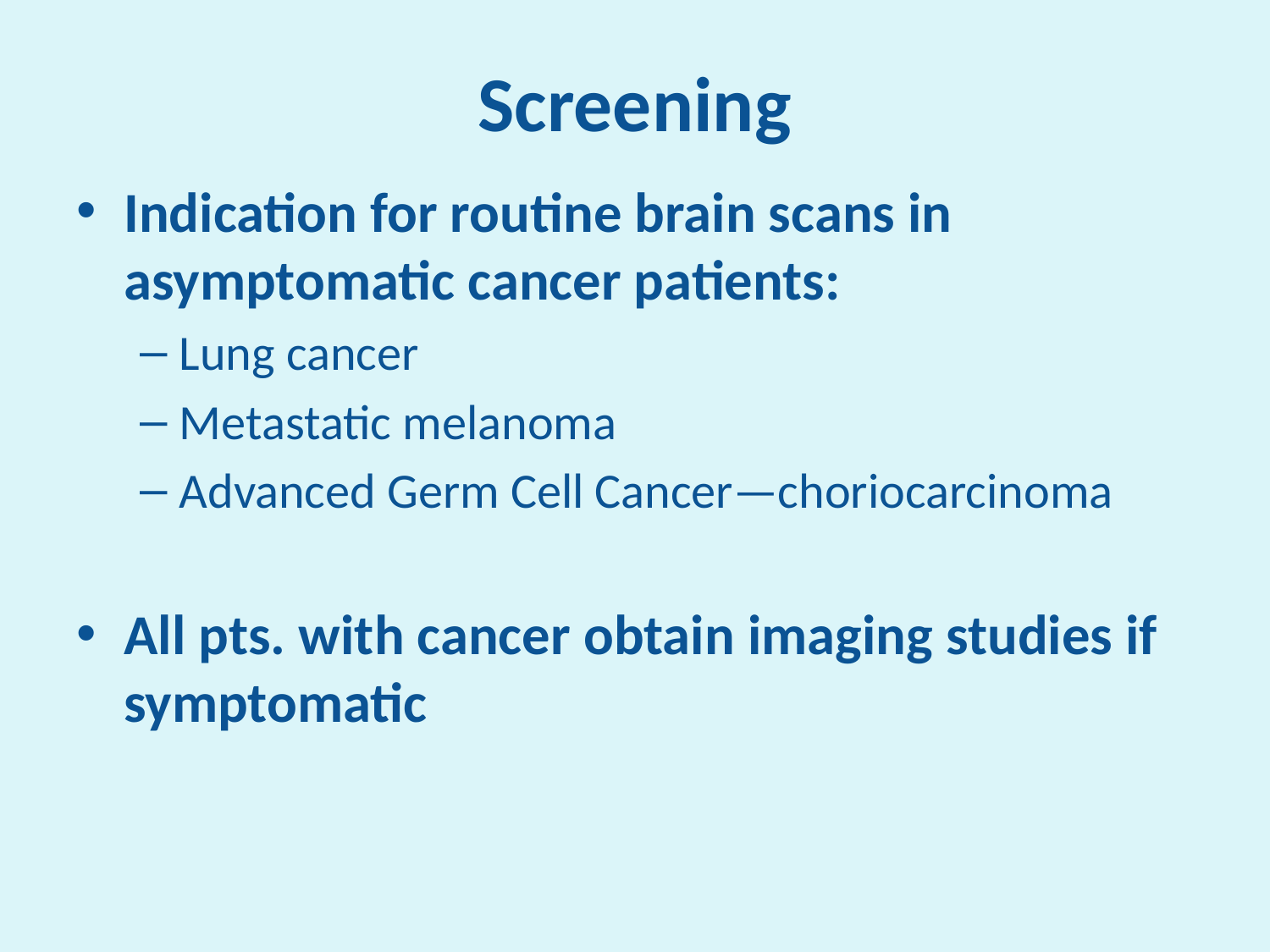

# Screening
Indication for routine brain scans in asymptomatic cancer patients:
Lung cancer
Metastatic melanoma
Advanced Germ Cell Cancer—choriocarcinoma

All pts. with cancer obtain imaging studies if symptomatic